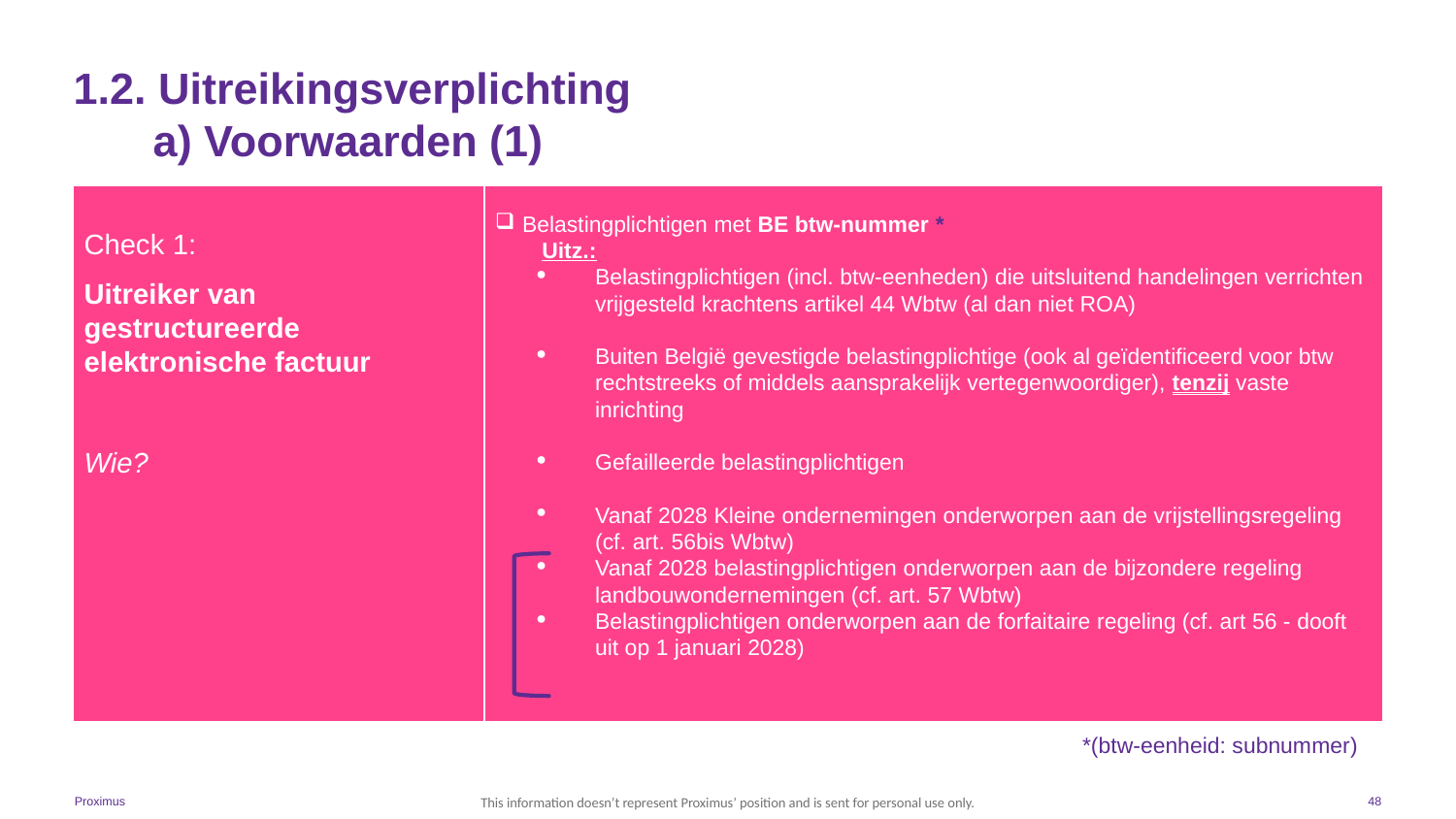

# 1.2. Uitreikingsverplichting a) Voorwaarden (1)

| Check 1: Uitreiker van gestructureerde elektronische factuur   Wie? | Belastingplichtigen met BE btw-nummer \* Uitz.: Belastingplichtigen (incl. btw-eenheden) die uitsluitend handelingen verrichten vrijgesteld krachtens artikel 44 Wbtw (al dan niet ROA) Buiten België gevestigde belastingplichtige (ook al geïdentificeerd voor btw rechtstreeks of middels aansprakelijk vertegenwoordiger), tenzij vaste inrichting Gefailleerde belastingplichtigen Vanaf 2028 Kleine ondernemingen onderworpen aan de vrijstellingsregeling (cf. art. 56bis Wbtw) Vanaf 2028 belastingplichtigen onderworpen aan de bijzondere regeling landbouwondernemingen (cf. art. 57 Wbtw) Belastingplichtigen onderworpen aan de forfaitaire regeling (cf. art 56 - dooft uit op 1 januari 2028) |
| --- | --- |
e-invoicing

*(btw-eenheid: subnummer)
Proximus
48